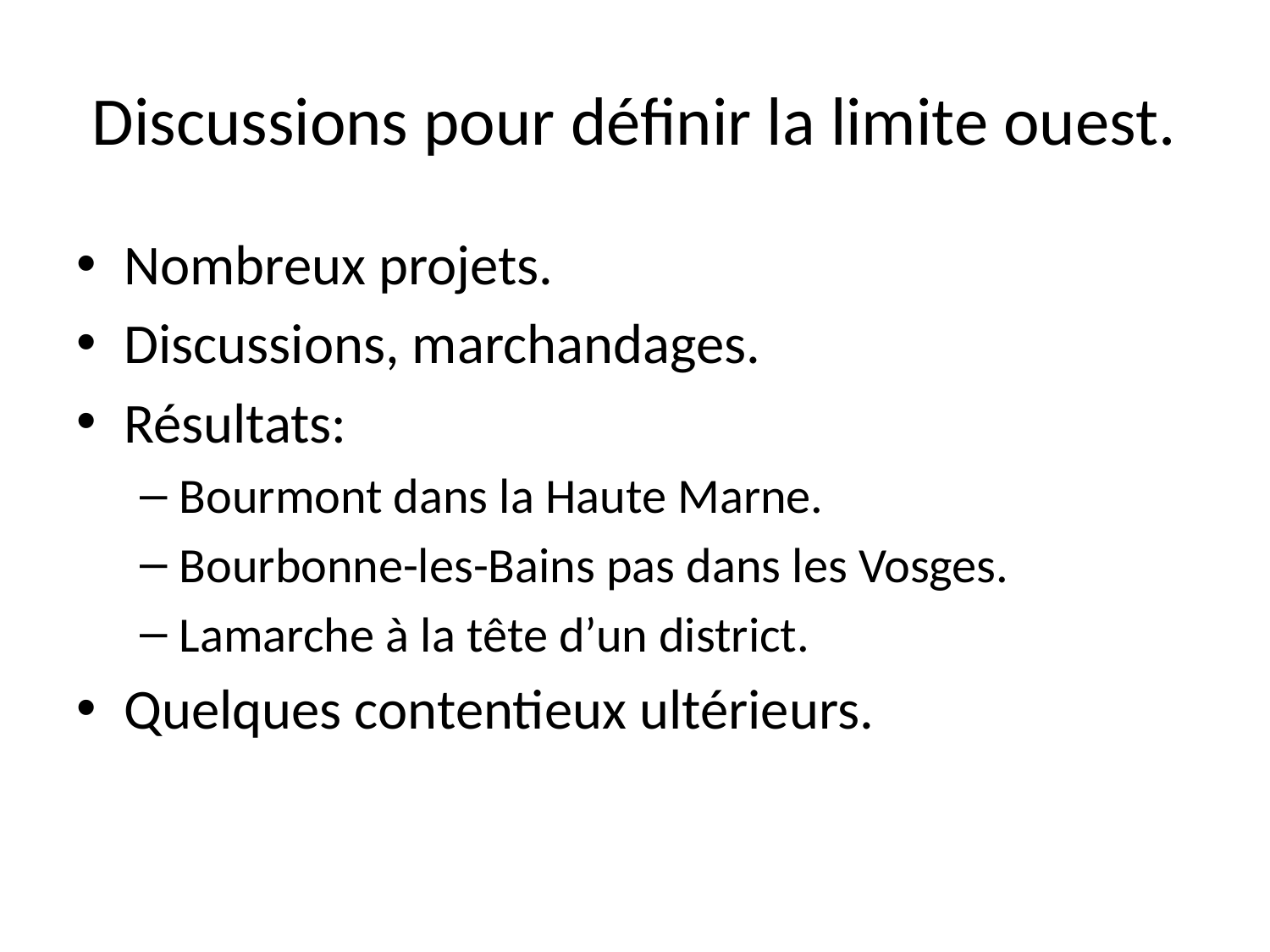

# Discussions pour définir la limite ouest.
Nombreux projets.
Discussions, marchandages.
Résultats:
Bourmont dans la Haute Marne.
Bourbonne-les-Bains pas dans les Vosges.
Lamarche à la tête d’un district.
Quelques contentieux ultérieurs.